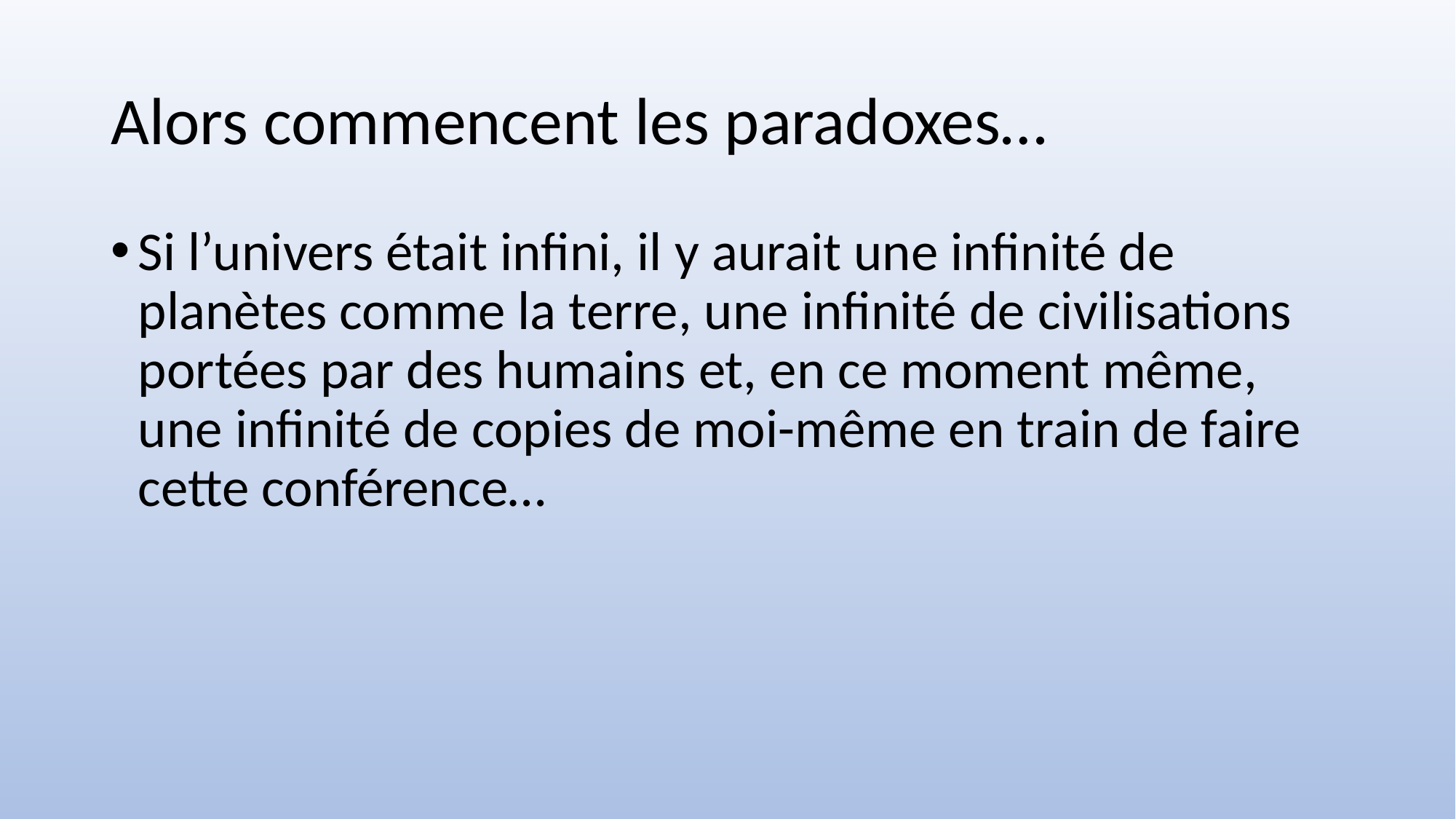

# Alors commencent les paradoxes…
Si l’univers était infini, il y aurait une infinité de planètes comme la terre, une infinité de civilisations portées par des humains et, en ce moment même, une infinité de copies de moi-même en train de faire cette conférence…